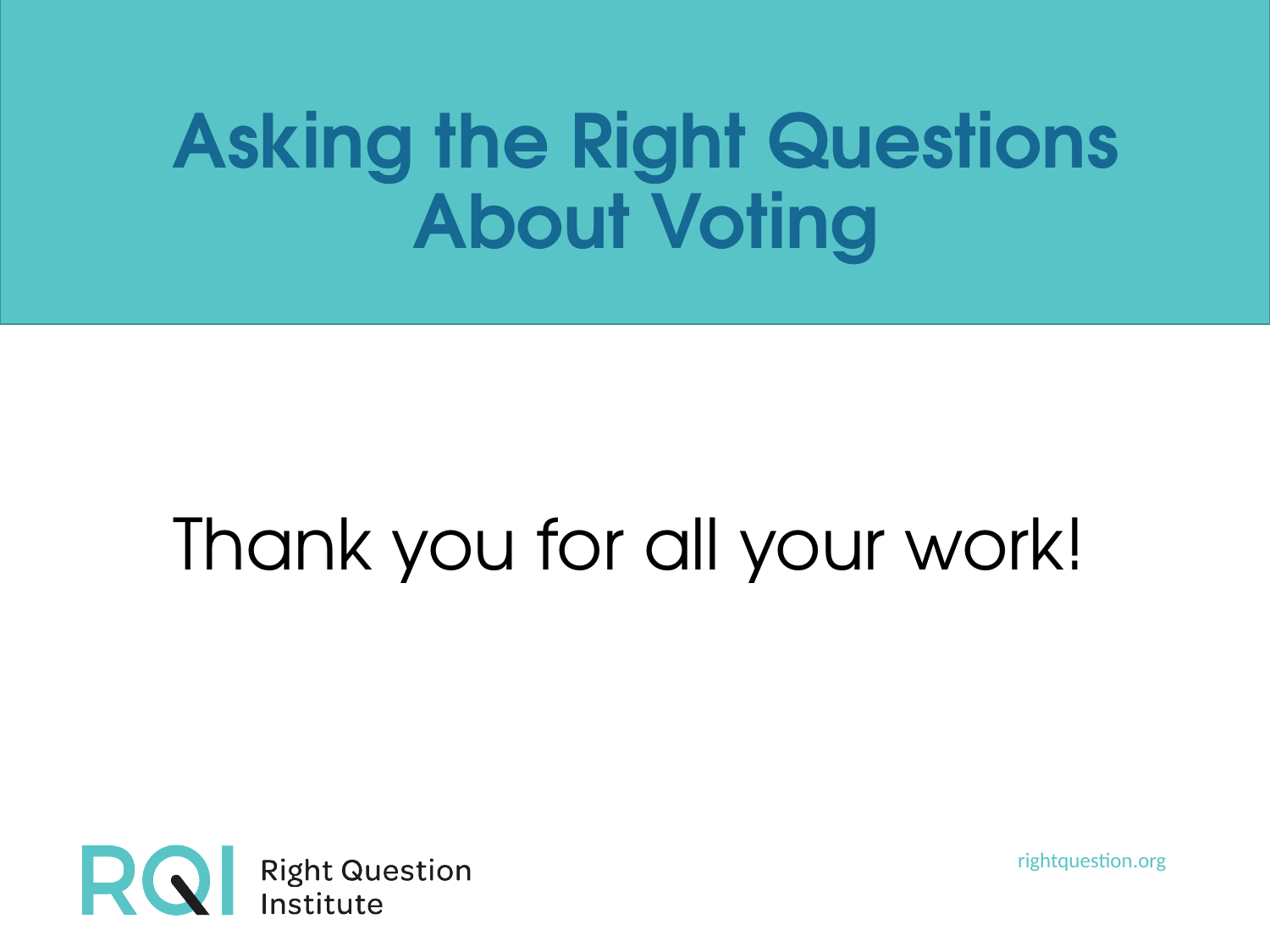

# Asking the Right Questions About Voting
Thank you for all your work!